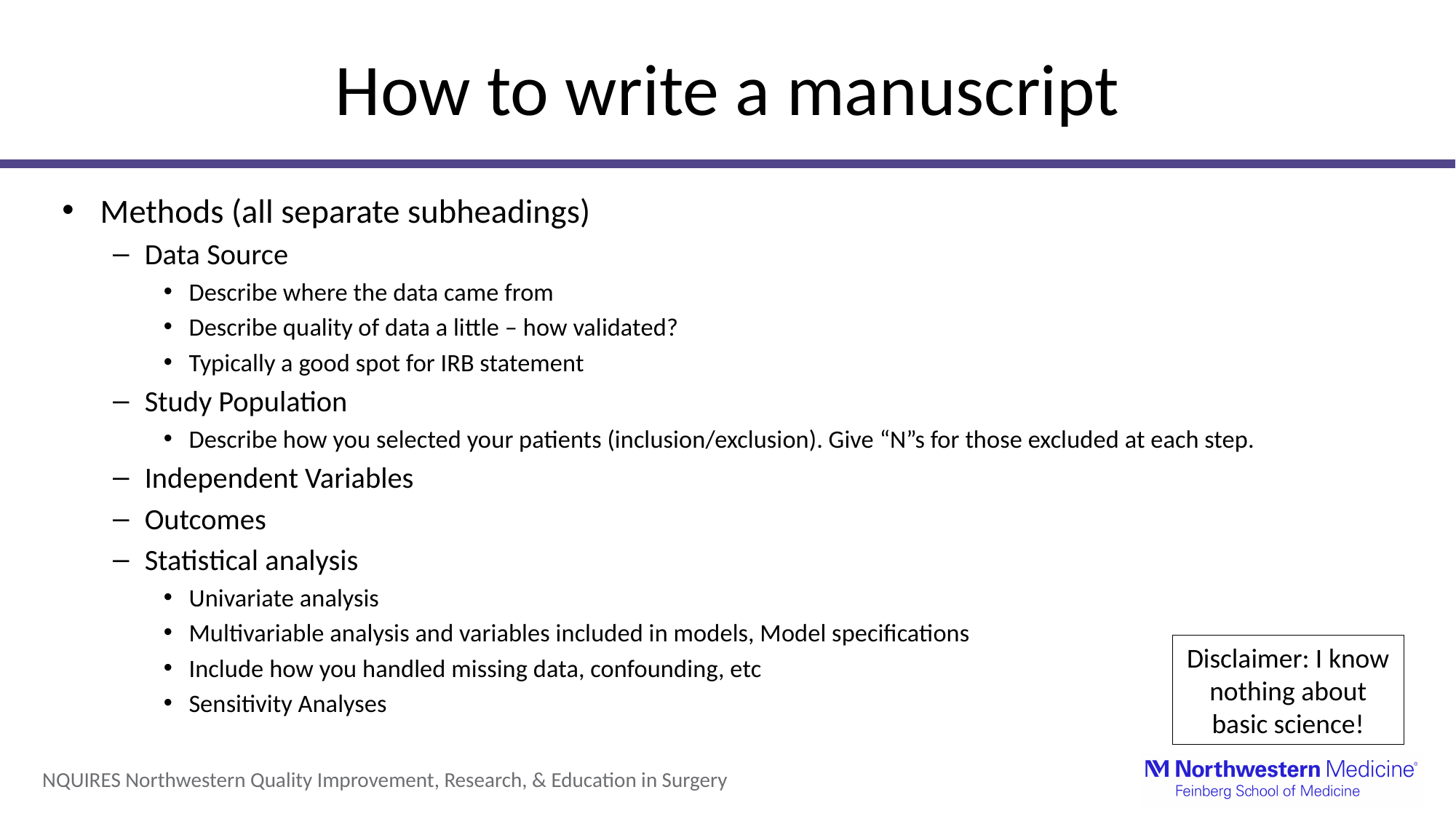

# How to write a manuscript
Methods (all separate subheadings)
Data Source
Describe where the data came from
Describe quality of data a little – how validated?
Typically a good spot for IRB statement
Study Population
Describe how you selected your patients (inclusion/exclusion). Give “N”s for those excluded at each step.
Independent Variables
Outcomes
Statistical analysis
Univariate analysis
Multivariable analysis and variables included in models, Model specifications
Include how you handled missing data, confounding, etc
Sensitivity Analyses
Disclaimer: I know nothing about basic science!